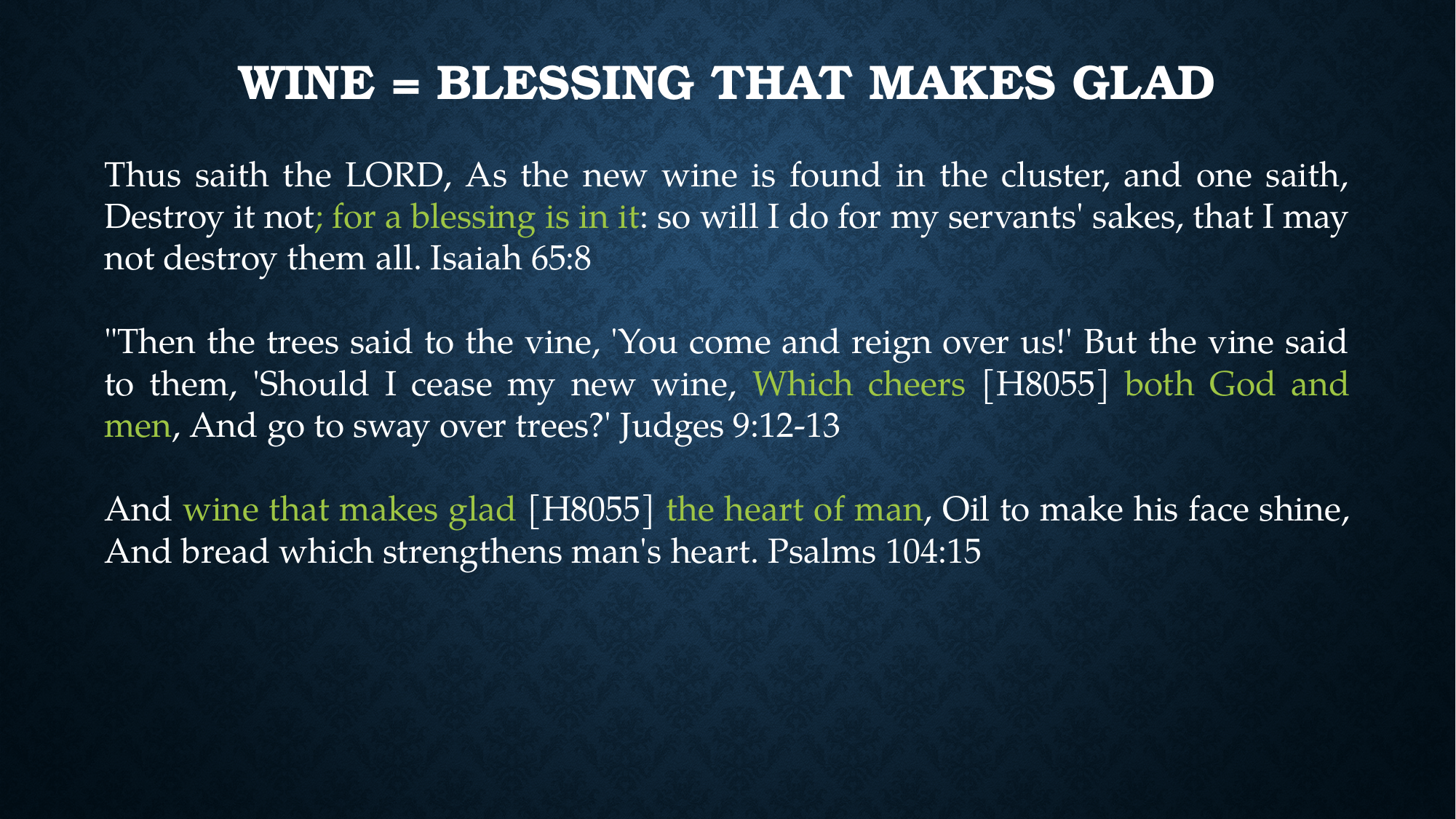

# Wine = Blessing that Makes Glad
Thus saith the LORD, As the new wine is found in the cluster, and one saith, Destroy it not; for a blessing is in it: so will I do for my servants' sakes, that I may not destroy them all. Isaiah 65:8

"Then the trees said to the vine, 'You come and reign over us!' But the vine said to them, 'Should I cease my new wine, Which cheers [H8055] both God and men, And go to sway over trees?' Judges 9:12-13

And wine that makes glad [H8055] the heart of man, Oil to make his face shine, And bread which strengthens man's heart. Psalms 104:15